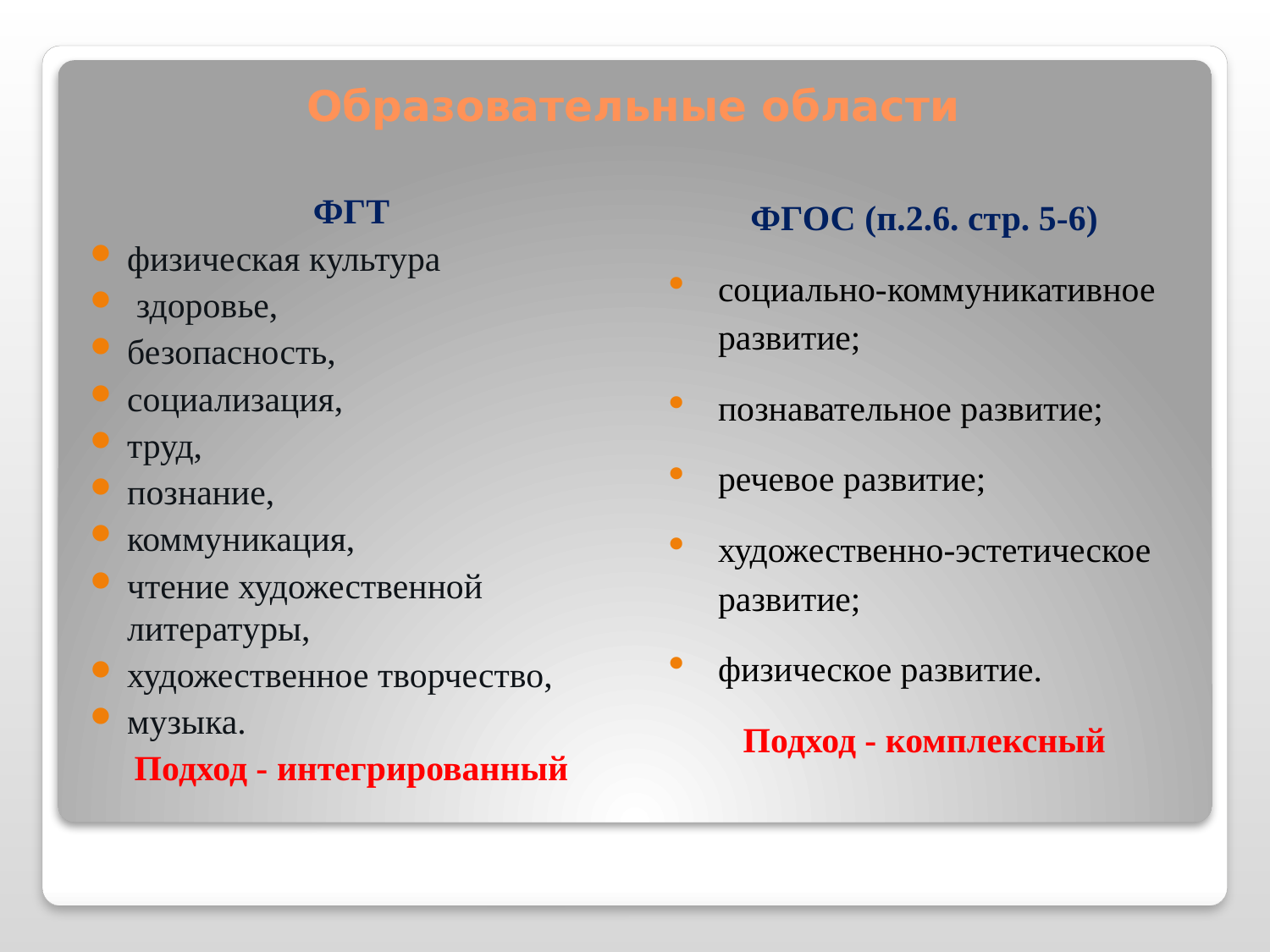

# Образовательные области
ФГТ
физическая культура
 здоровье,
безопасность,
социализация,
труд,
познание,
коммуникация,
чтение художественной литературы,
художественное творчество,
музыка.
Подход - интегрированный
ФГОС (п.2.6. стр. 5-6)
социально-коммуникативное развитие;
познавательное развитие;
речевое развитие;
художественно-эстетическое развитие;
физическое развитие.
Подход - комплексный